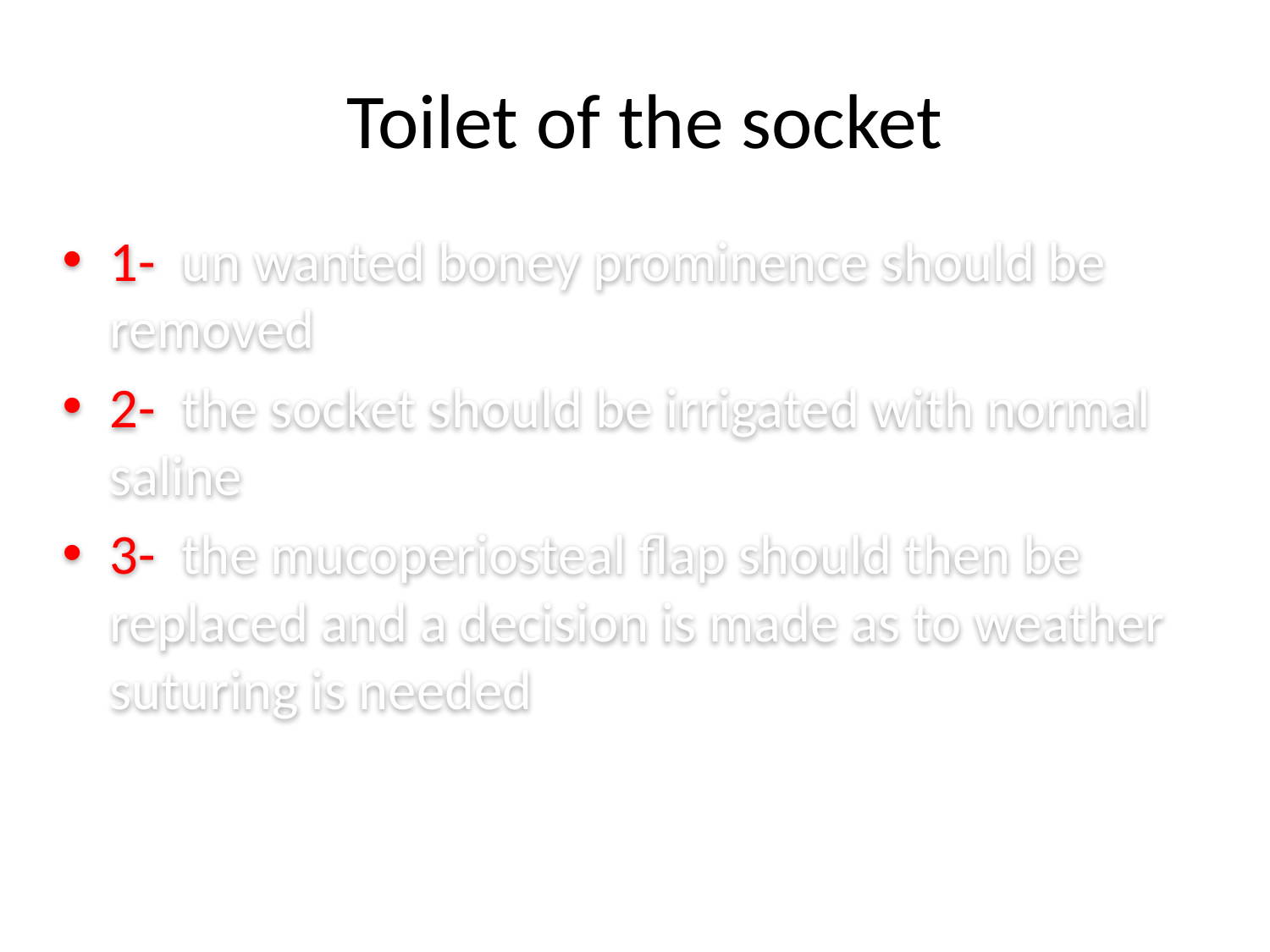

# Toilet of the socket
1-  un wanted boney prominence should be removed
2-  the socket should be irrigated with normal saline
3-  the mucoperiosteal flap should then be replaced and a decision is made as to weather suturing is needed